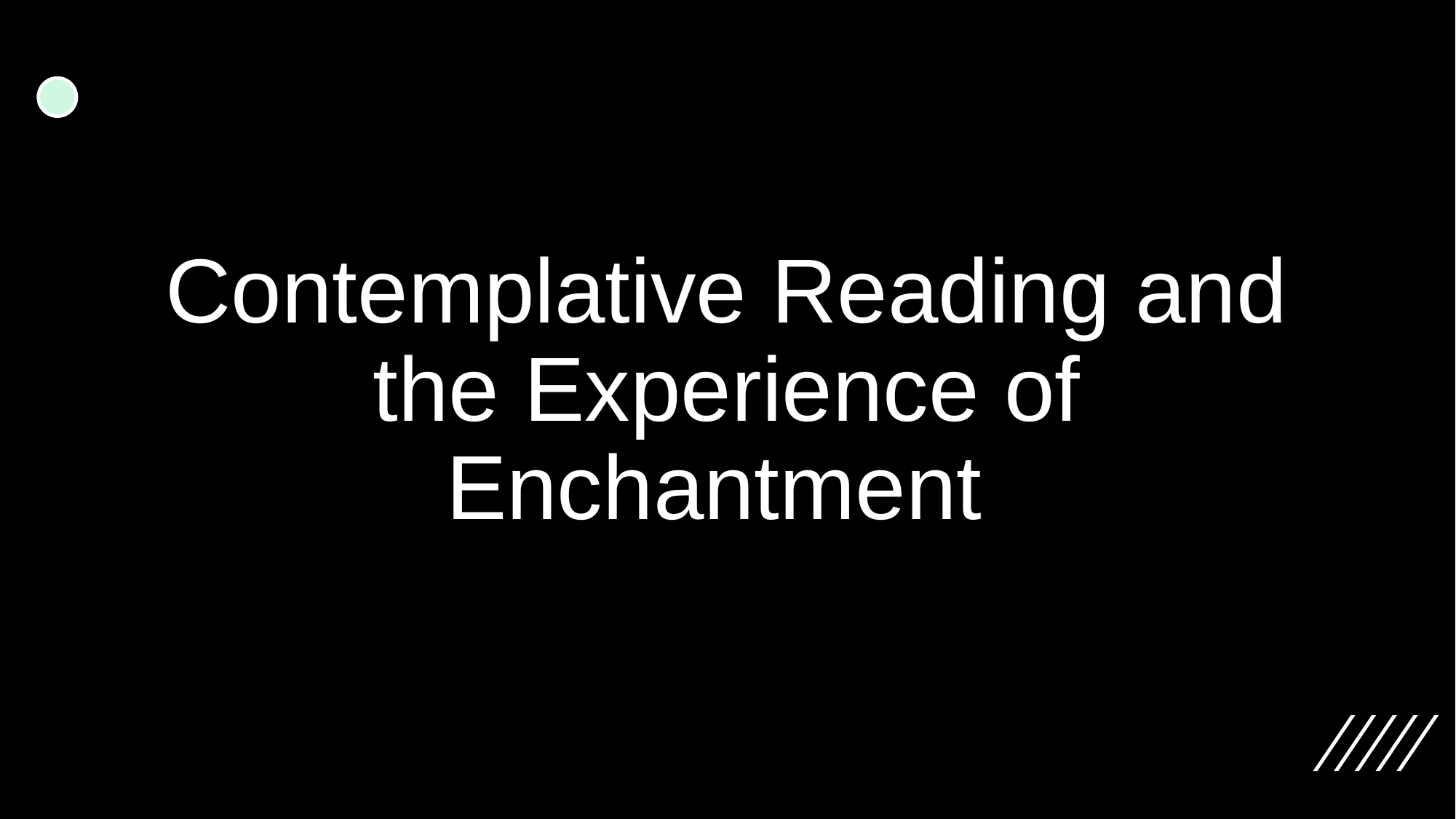

# Contemplative Reading and the Experience of Enchantment